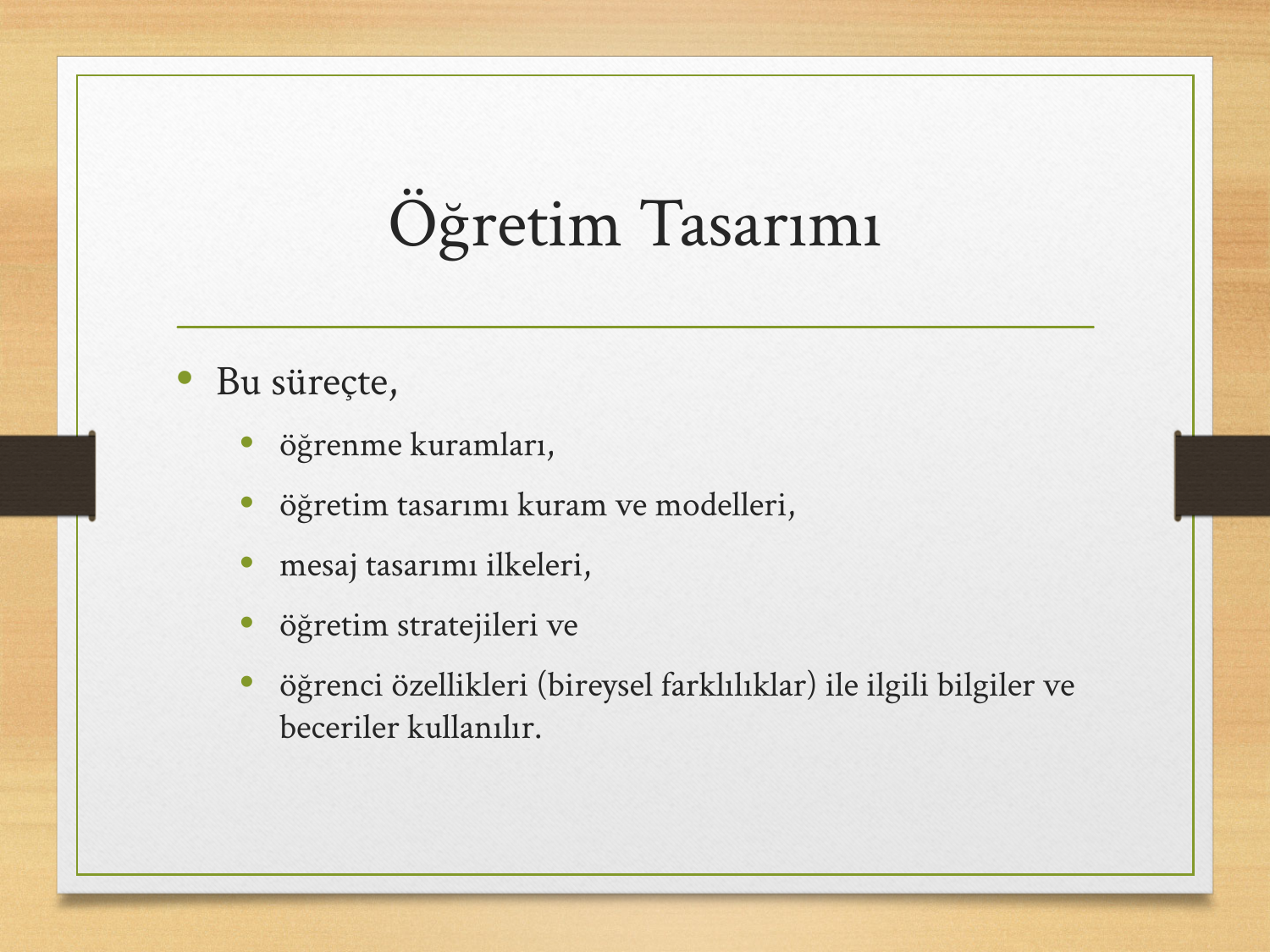

# Öğretim Tasarımı
Bu süreçte,
öğrenme kuramları,
öğretim tasarımı kuram ve modelleri,
mesaj tasarımı ilkeleri,
öğretim stratejileri ve
öğrenci özellikleri (bireysel farklılıklar) ile ilgili bilgiler ve beceriler kullanılır.